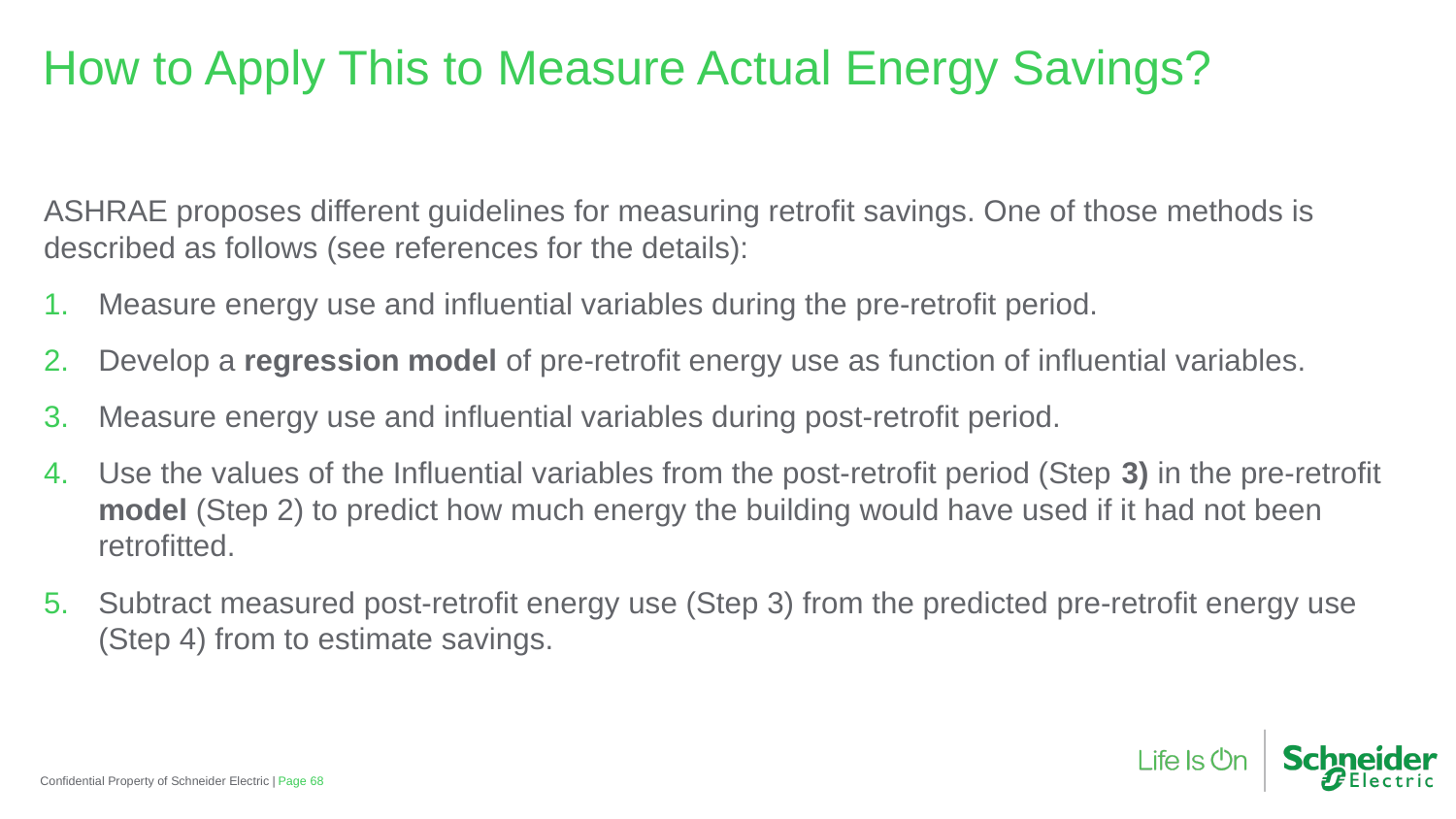

How to Apply This to Measure Actual Energy Savings?

ASHRAE proposes different guidelines for measuring retrofit savings. One of those methods is described as follows (see references for the details):
Measure energy use and influential variables during the pre-retrofit period.
Develop a regression model of pre-retrofit energy use as function of influential variables.
Measure energy use and influential variables during post-retrofit period.
Use the values of the Influential variables from the post-retrofit period (Step 3) in the pre-retrofit model (Step 2) to predict how much energy the building would have used if it had not been retrofitted.
Subtract measured post-retrofit energy use (Step 3) from the predicted pre-retrofit energy use (Step 4) from to estimate savings.
Confidential Property of Schneider Electric |
Page 68